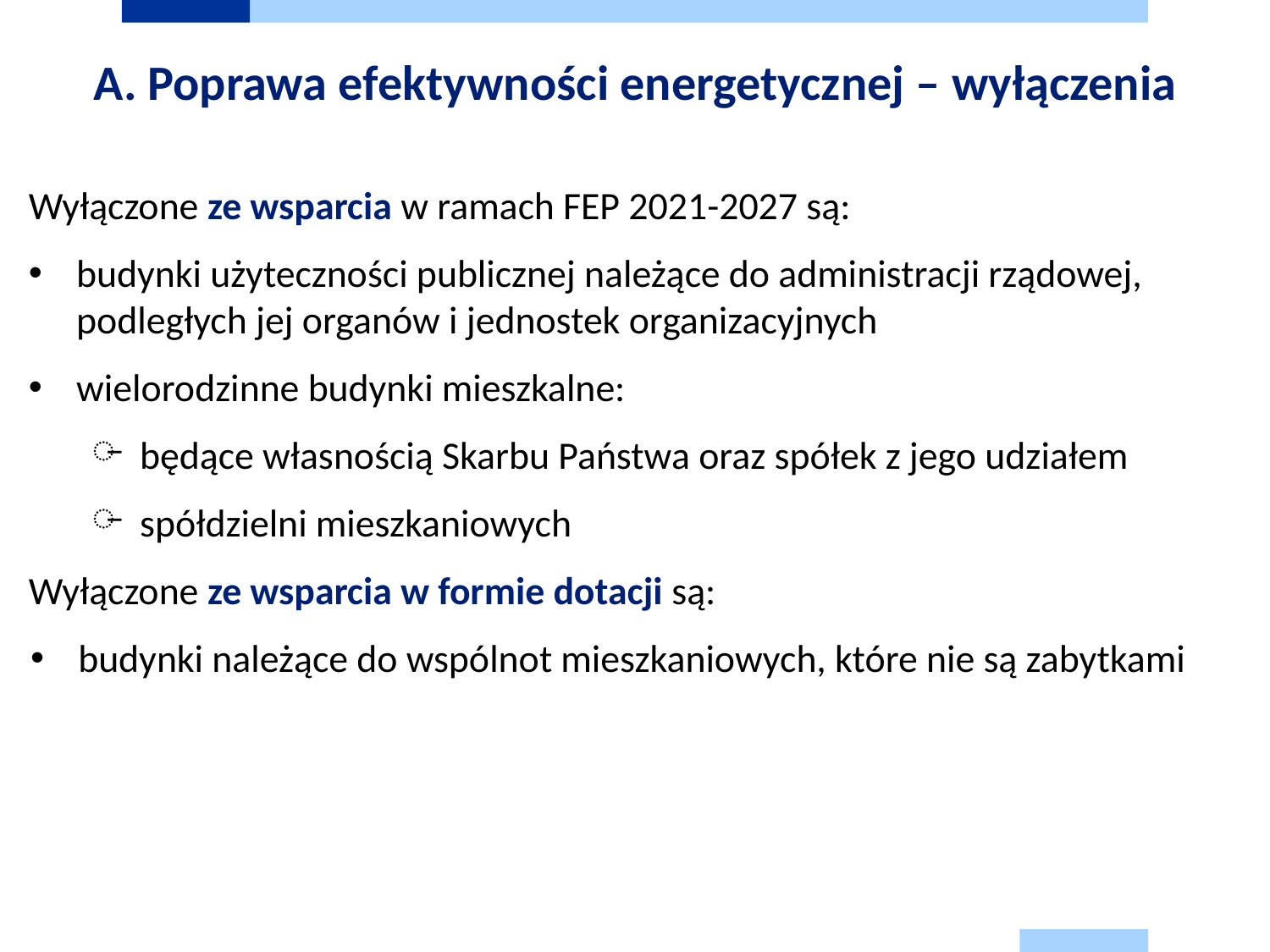

# A. Poprawa efektywności energetycznej – wyłączenia
Wyłączone ze wsparcia w ramach FEP 2021-2027 są:
budynki użyteczności publicznej należące do administracji rządowej, podległych jej organów i jednostek organizacyjnych
wielorodzinne budynki mieszkalne:
będące własnością Skarbu Państwa oraz spółek z jego udziałem
spółdzielni mieszkaniowych
Wyłączone ze wsparcia w formie dotacji są:
budynki należące do wspólnot mieszkaniowych, które nie są zabytkami